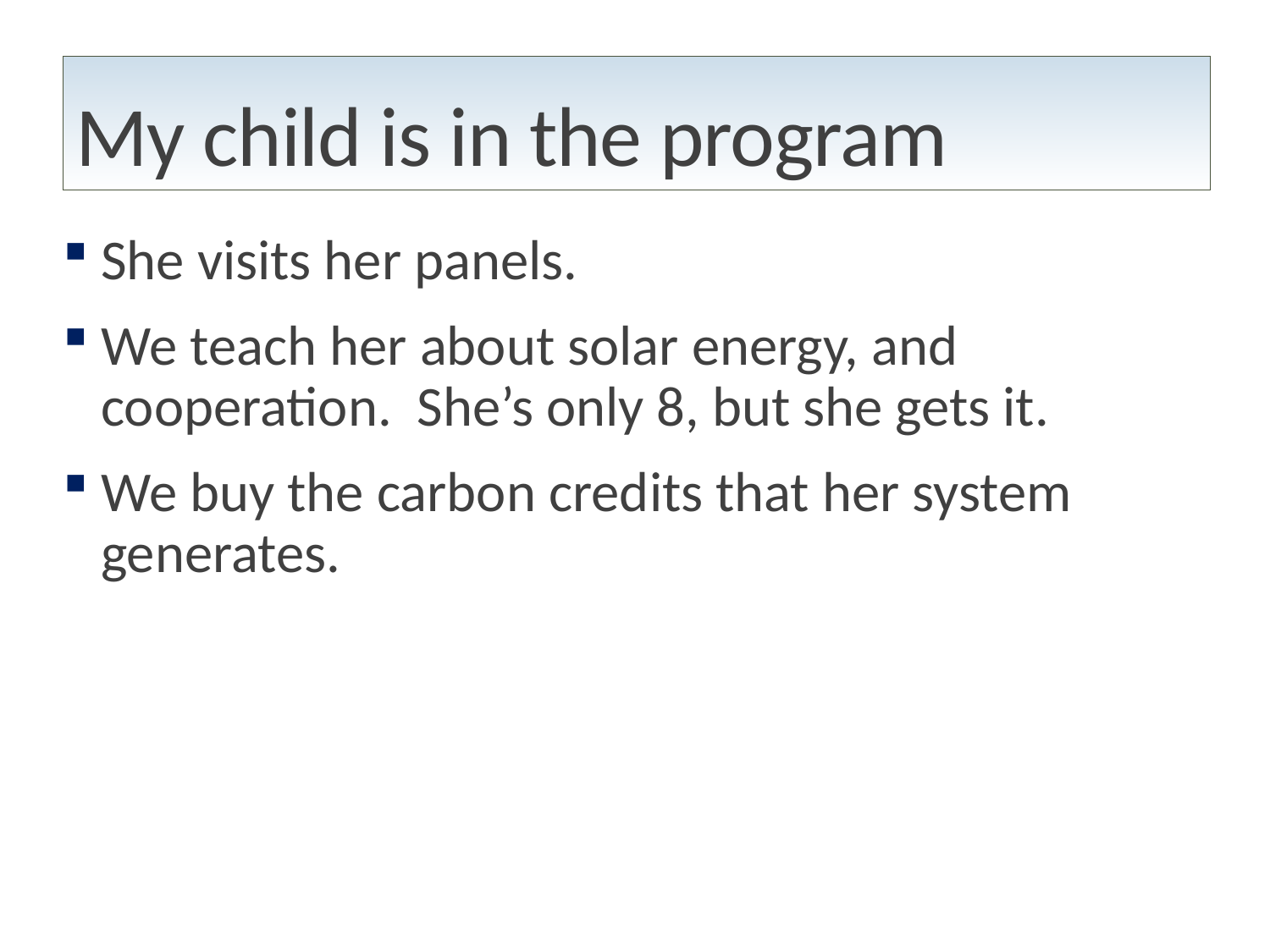

# My child is in the program
She visits her panels.
We teach her about solar energy, and cooperation.  She’s only 8, but she gets it.
We buy the carbon credits that her system generates.